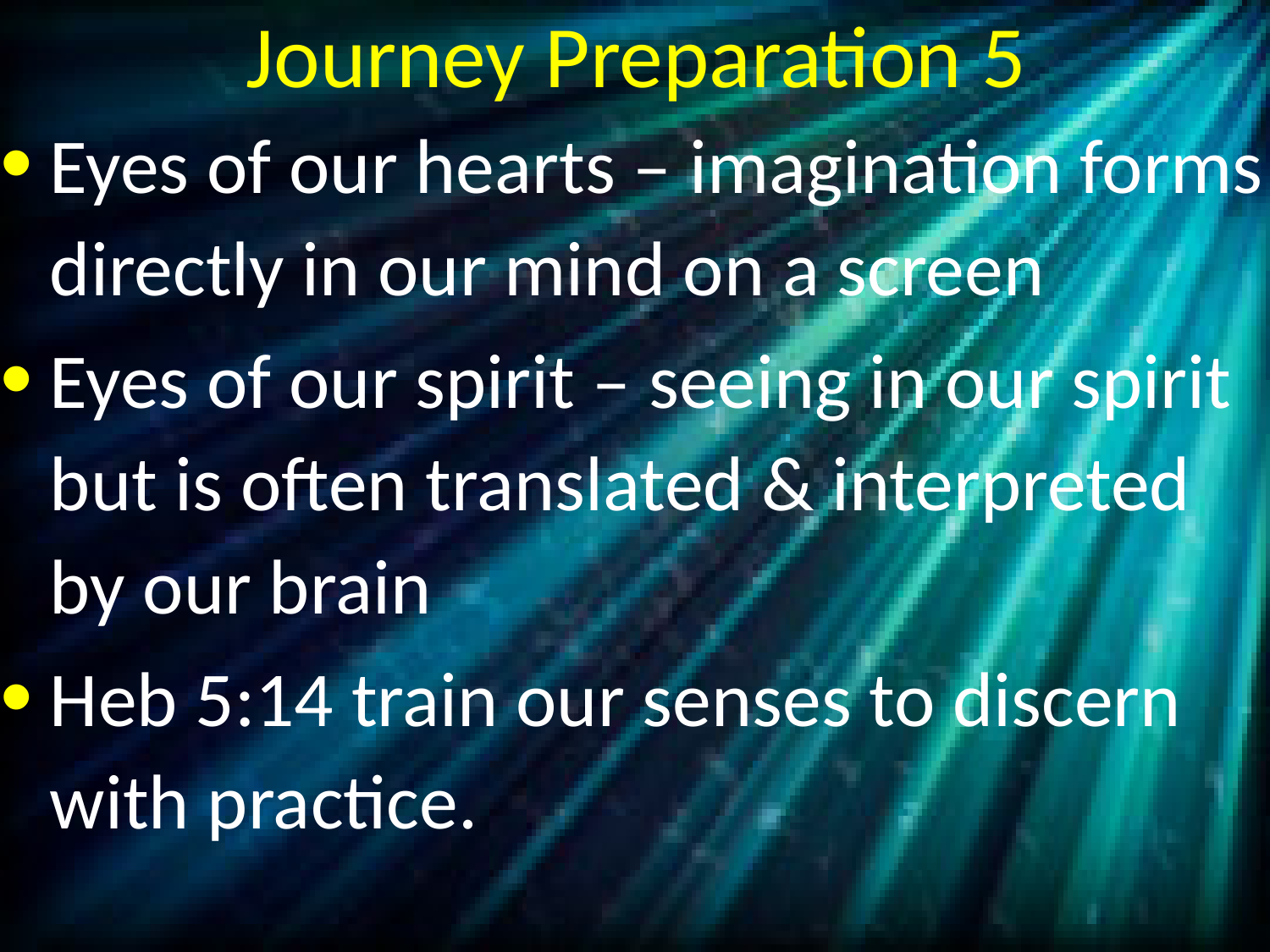

# Journey Preparation 5
Eyes of our hearts – imagination forms directly in our mind on a screen
Eyes of our spirit – seeing in our spirit but is often translated & interpreted by our brain
Heb 5:14 train our senses to discern with practice.